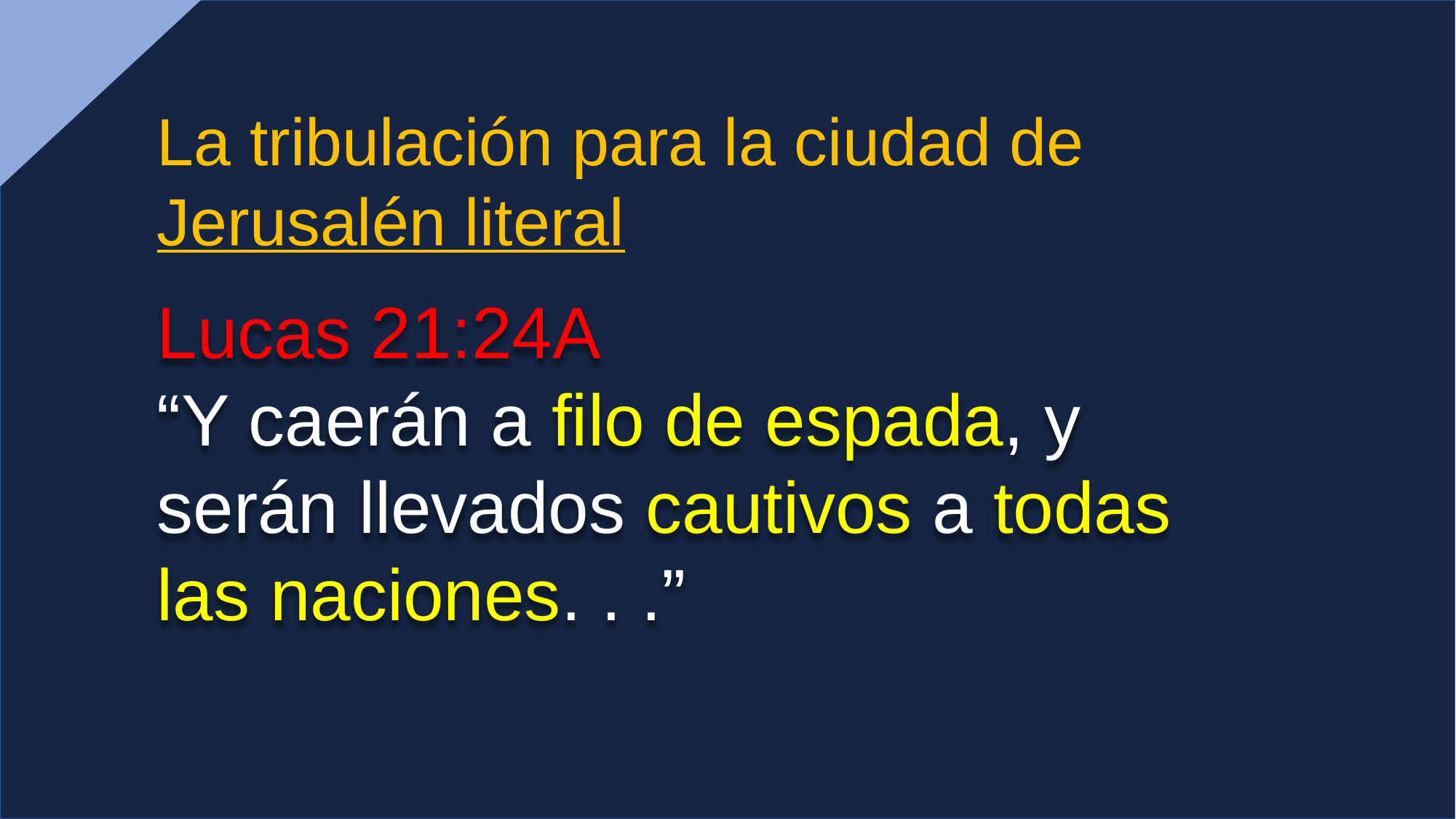

La tribulación para la ciudad de Jerusalén literal
Lucas 21:24A
“Y caerán a filo de espada, y serán llevados cautivos a todas las naciones. . .”